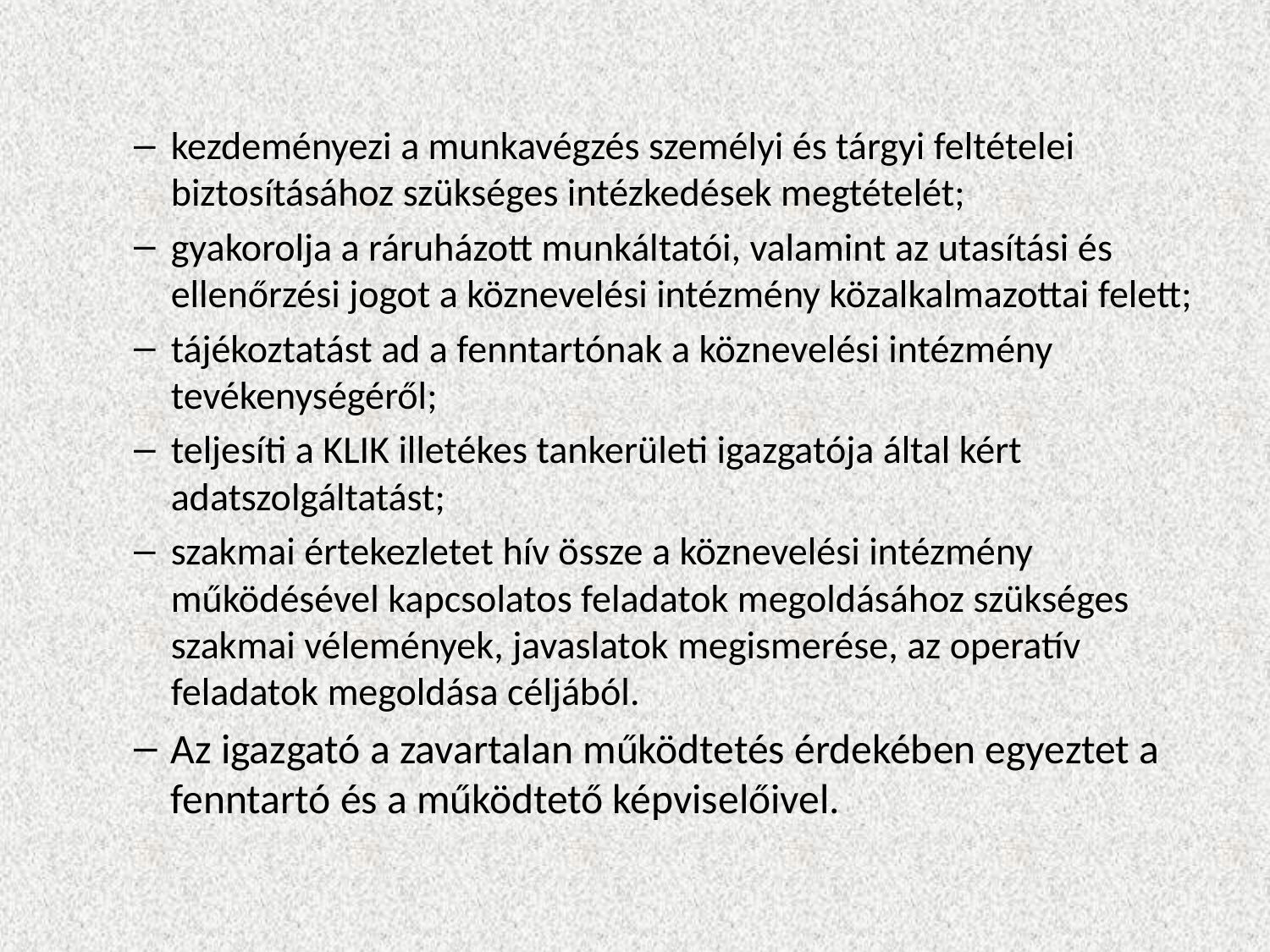

#

kezdeményezi a munkavégzés személyi és tárgyi feltételei biztosításához szükséges intézkedések megtételét;
gyakorolja a ráruházott munkáltatói, valamint az utasítási és ellenőrzési jogot a köznevelési intézmény közalkalmazottai felett;
tájékoztatást ad a fenntartónak a köznevelési intézmény tevékenységéről;
teljesíti a KLIK illetékes tankerületi igazgatója által kért adatszolgáltatást;
szakmai értekezletet hív össze a köznevelési intézmény működésével kapcsolatos feladatok megoldásához szükséges szakmai vélemények, javaslatok megismerése, az operatív feladatok megoldása céljából.
Az igazgató a zavartalan működtetés érdekében egyeztet a fenntartó és a működtető képviselőivel.